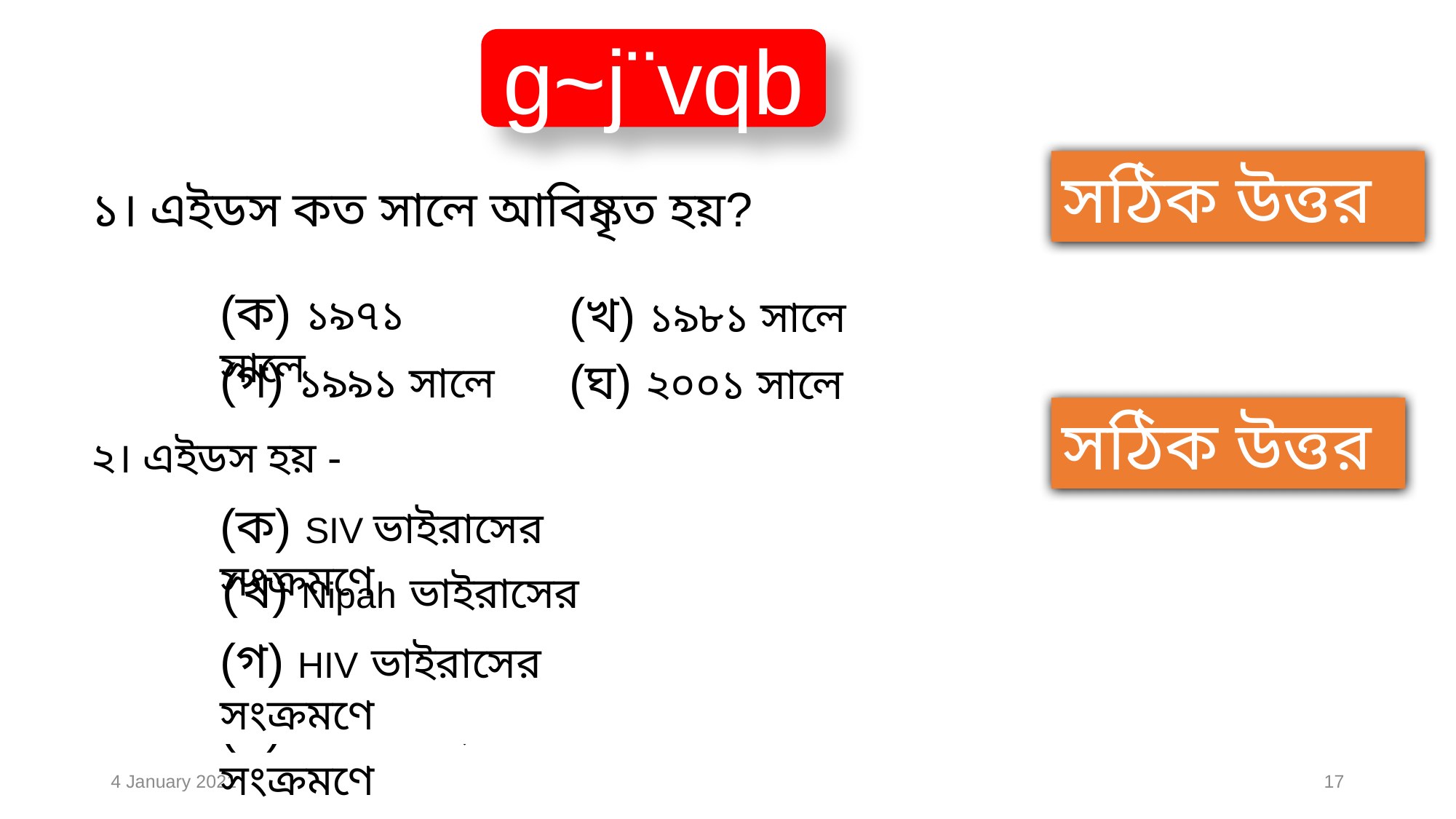

g~j¨vqb
সঠিক উত্তর
১। এইডস কত সালে আবিষ্কৃত হয়?
(ক) ১৯৭১ সালে
(খ) ১৯৮১
(খ) ১৯৮১ সালে
(গ) ১৯৯১ সালে
(ঘ) ২০০১ সালে
সঠিক উত্তর
২। এইডস হয় -
(ক) SIV ভাইরাসের সংক্রমণে
(খ) Nipah ভাইরাসের সংক্রমণে
(গ) HIV ভাইরাসের সংক্রমণে
(গ) HIV ভাইরাসের সংক্রমণে
(ঘ) SARJ ভাইরাসের সংক্রমণে
4 January 2021
17